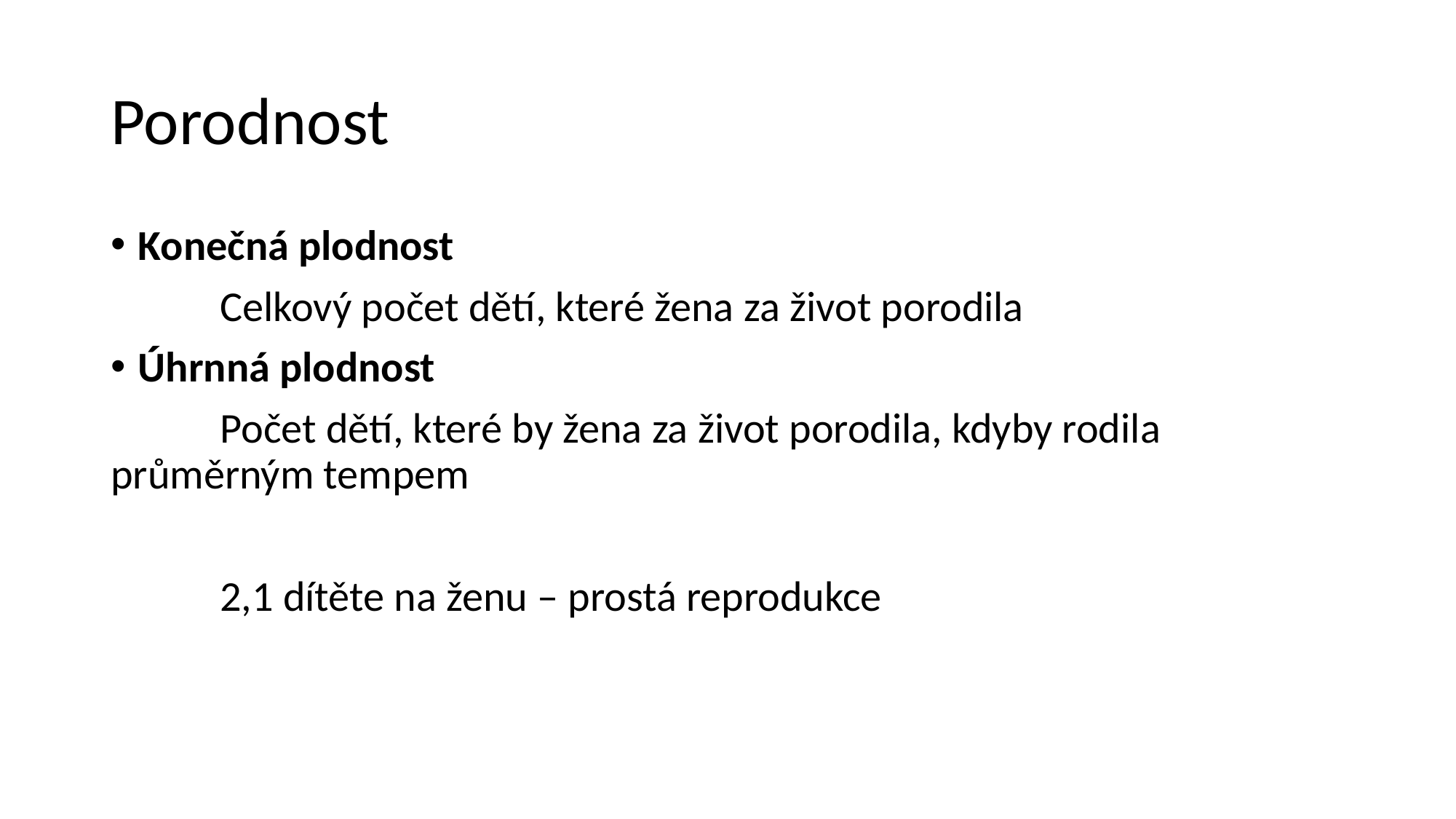

# Porodnost
Konečná plodnost
	Celkový počet dětí, které žena za život porodila
Úhrnná plodnost
	Počet dětí, které by žena za život porodila, kdyby rodila 	průměrným tempem

	2,1 dítěte na ženu – prostá reprodukce